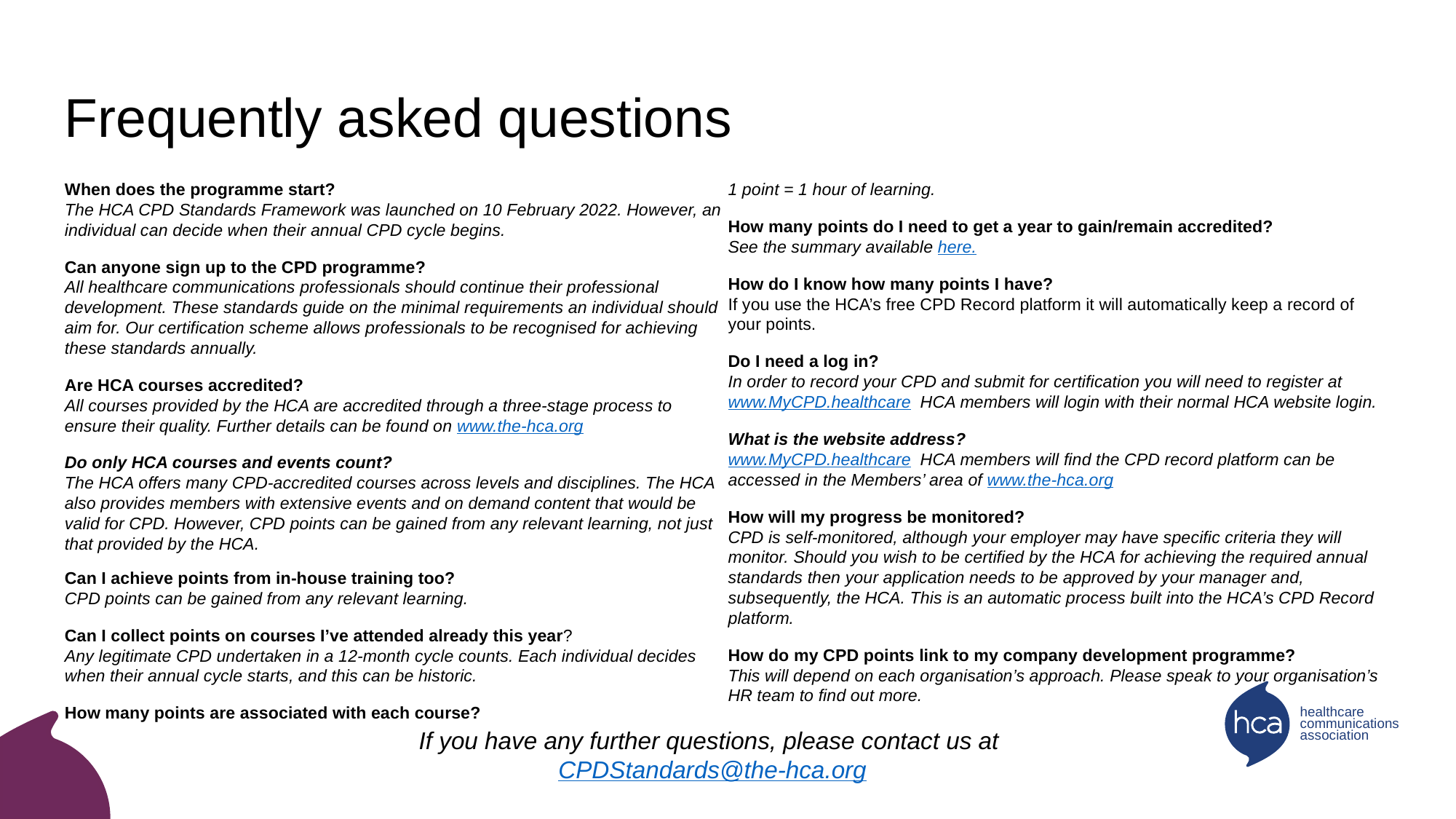

# Frequently asked questions
When does the programme start?
The HCA CPD Standards Framework was launched on 10 February 2022. However, an individual can decide when their annual CPD cycle begins.
Can anyone sign up to the CPD programme?
All healthcare communications professionals should continue their professional development. These standards guide on the minimal requirements an individual should aim for. Our certification scheme allows professionals to be recognised for achieving these standards annually.
Are HCA courses accredited?
All courses provided by the HCA are accredited through a three-stage process to ensure their quality. Further details can be found on www.the-hca.org
Do only HCA courses and events count?
The HCA offers many CPD-accredited courses across levels and disciplines. The HCA also provides members with extensive events and on demand content that would be
valid for CPD. However, CPD points can be gained from any relevant learning, not just that provided by the HCA.
Can I achieve points from in-house training too?
CPD points can be gained from any relevant learning.
Can I collect points on courses I’ve attended already this year?
Any legitimate CPD undertaken in a 12-month cycle counts. Each individual decides
when their annual cycle starts, and this can be historic.
How many points are associated with each course?
1 point = 1 hour of learning.
How many points do I need to get a year to gain/remain accredited?
See the summary available here.
How do I know how many points I have?
If you use the HCA’s free CPD Record platform it will automatically keep a record of your points.
Do I need a log in?
In order to record your CPD and submit for certification you will need to register at www.MyCPD.healthcare  HCA members will login with their normal HCA website login.
What is the website address?
www.MyCPD.healthcare  HCA members will find the CPD record platform can be accessed in the Members’ area of www.the-hca.org
How will my progress be monitored?
CPD is self-monitored, although your employer may have specific criteria they will monitor. Should you wish to be certified by the HCA for achieving the required annual standards then your application needs to be approved by your manager and, subsequently, the HCA. This is an automatic process built into the HCA’s CPD Record platform.
How do my CPD points link to my company development programme?
This will depend on each organisation’s approach. Please speak to your organisation’s HR team to find out more.

If you have any further questions, please contact us at CPDStandards@the-hca.org